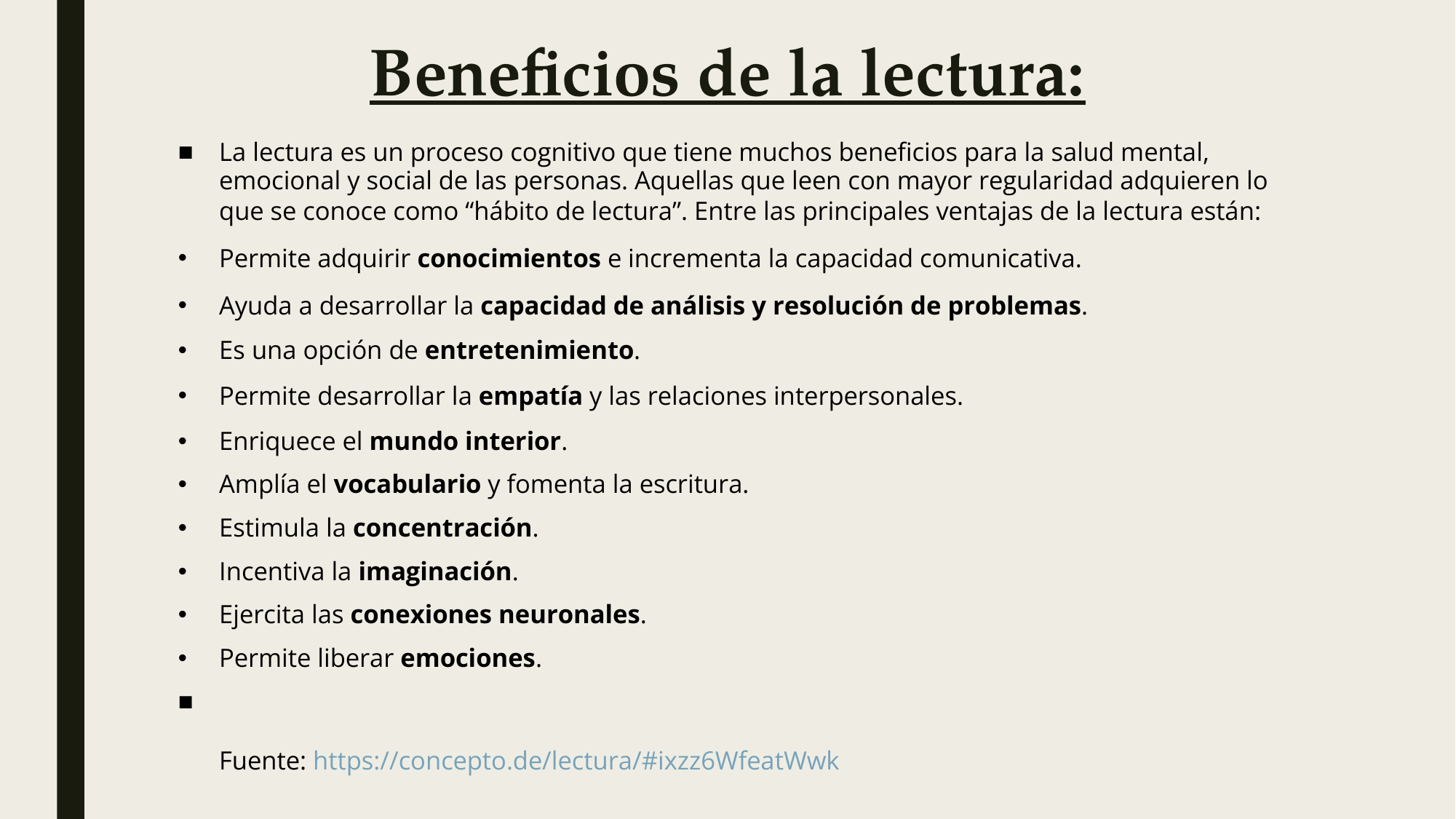

# Beneficios de la lectura:
La lectura es un proceso cognitivo que tiene muchos beneficios para la salud mental, emocional y social de las personas. Aquellas que leen con mayor regularidad adquieren lo que se conoce como “hábito de lectura”. Entre las principales ventajas de la lectura están:
Permite adquirir conocimientos e incrementa la capacidad comunicativa.
Ayuda a desarrollar la capacidad de análisis y resolución de problemas.
Es una opción de entretenimiento.
Permite desarrollar la empatía y las relaciones interpersonales.
Enriquece el mundo interior.
Amplía el vocabulario y fomenta la escritura.
Estimula la concentración.
Incentiva la imaginación.
Ejercita las conexiones neuronales.
Permite liberar emociones.
Fuente: https://concepto.de/lectura/#ixzz6WfeatWwk